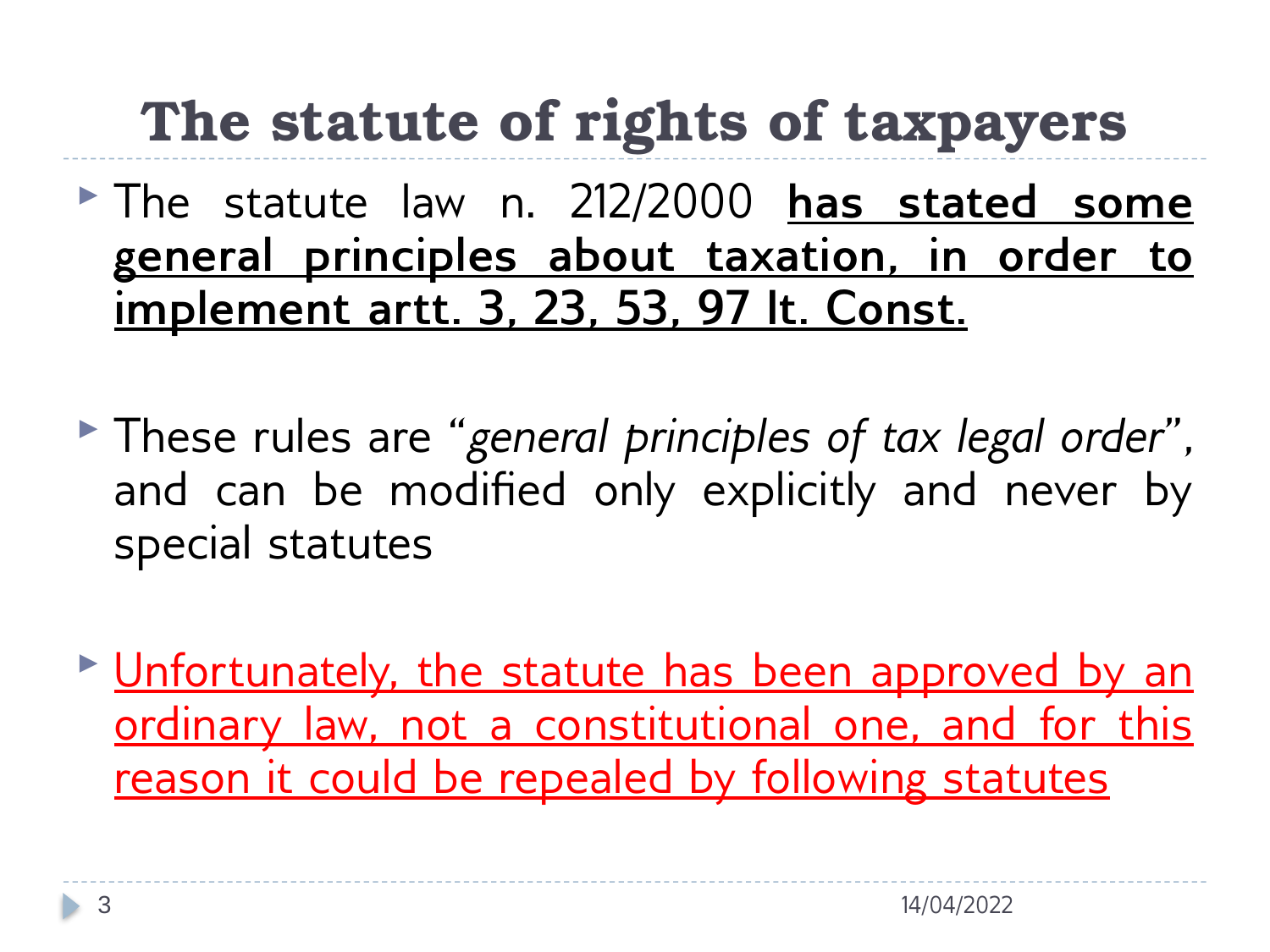

# The statute of rights of taxpayers
The statute law n. 212/2000 has stated some general principles about taxation, in order to implement artt. 3, 23, 53, 97 It. Const.

These rules are “general principles of tax legal order”, and can be modified only explicitly and never by special statutes

Unfortunately, the statute has been approved by an ordinary law, not a constitutional one, and for this reason it could be repealed by following statutes
3
14/04/2022